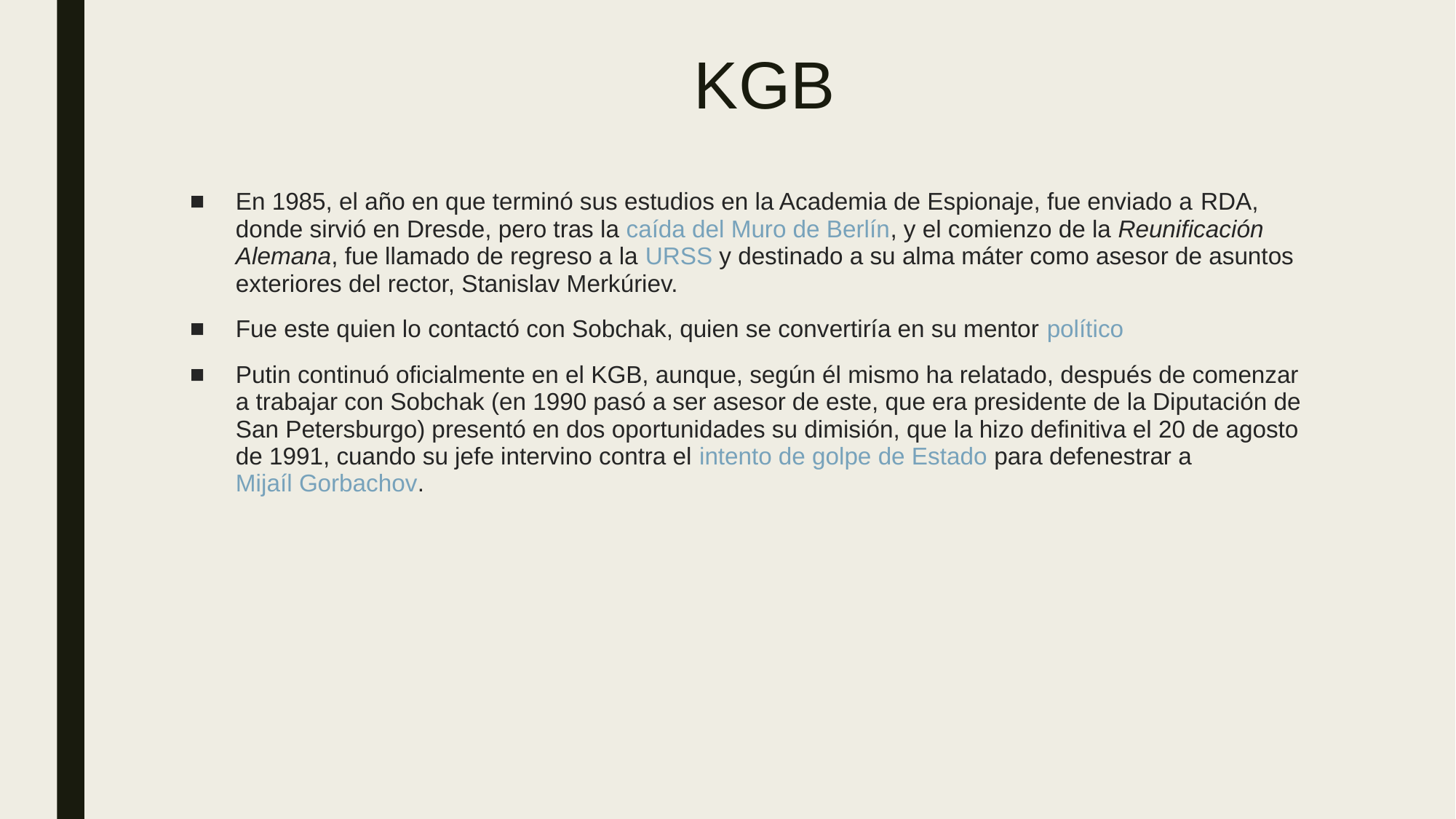

# KGB
En 1985, el año en que terminó sus estudios en la Academia de Espionaje, fue enviado a RDA, donde sirvió en Dresde, pero tras la caída del Muro de Berlín, y el comienzo de la Reunificación Alemana, fue llamado de regreso a la URSS y destinado a su alma máter como asesor de asuntos exteriores del rector, Stanislav Merkúriev.
Fue este quien lo contactó con Sobchak, quien se convertiría en su mentor político
Putin continuó oficialmente en el KGB, aunque, según él mismo ha relatado, después de comenzar a trabajar con Sobchak (en 1990 pasó a ser asesor de este, que era presidente de la Diputación de San Petersburgo) presentó en dos oportunidades su dimisión, que la hizo definitiva el 20 de agosto de 1991, cuando su jefe intervino contra el intento de golpe de Estado para defenestrar a Mijaíl Gorbachov.